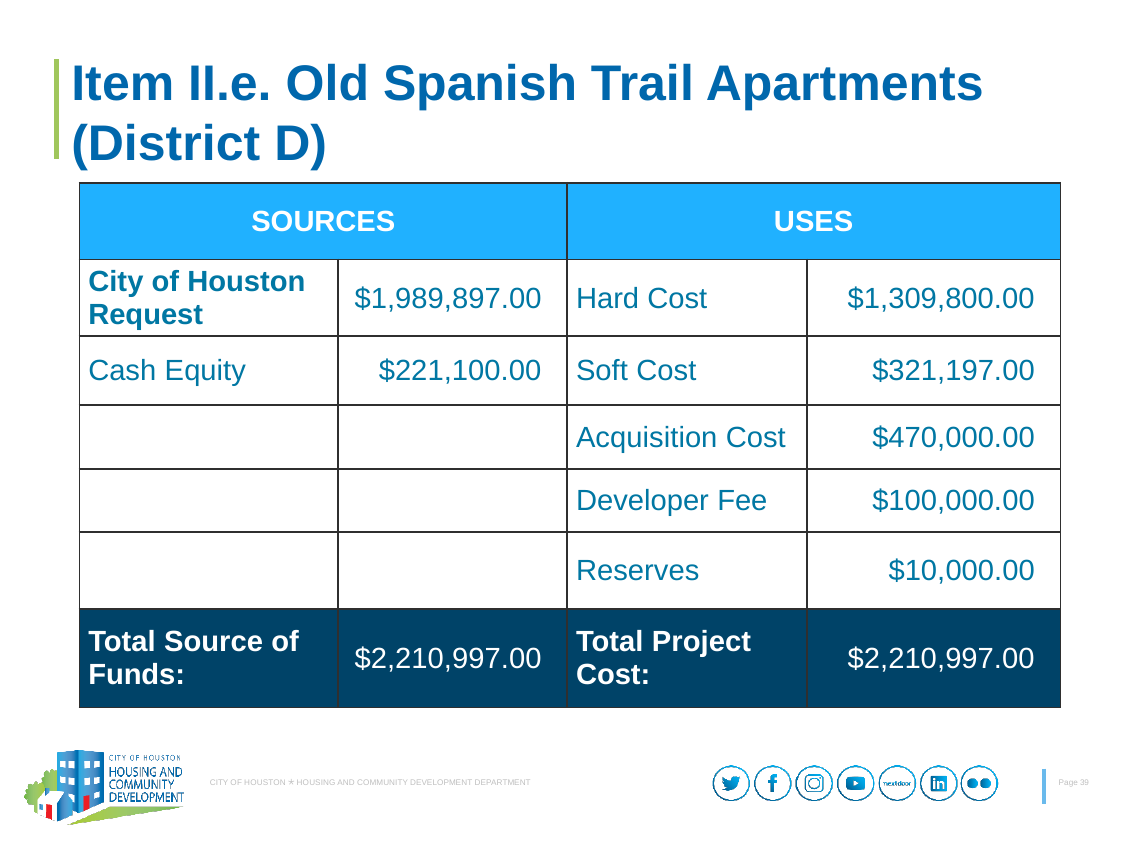

# Item II.e. Old Spanish Trail Apartments (District D)
| SOURCES |  | USES |  |
| --- | --- | --- | --- |
| City of Houston Request | $1,989,897.00 | Hard Cost | $1,309,800.00 |
| Cash Equity | $221,100.00 | Soft Cost | $321,197.00 |
|  |  | Acquisition Cost | $470,000.00 |
|  |  | Developer Fee | $100,000.00 |
|  |  | Reserves | $10,000.00 |
| Total Source of Funds: | $2,210,997.00 | Total Project Cost: | $2,210,997.00 |